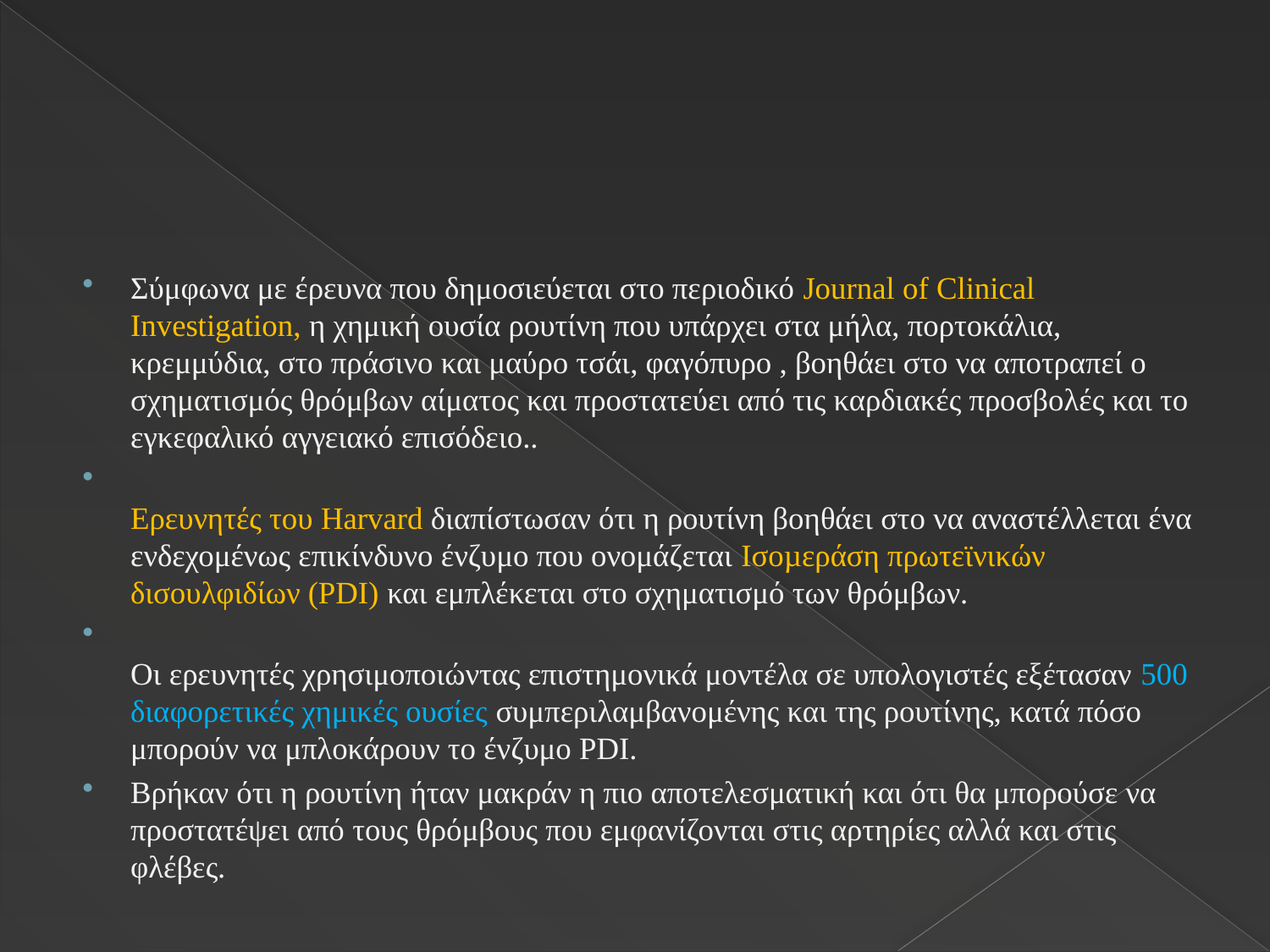

#
Σύμφωνα με έρευνα που δημοσιεύεται στο περιοδικό Journal of Clinical Investigation, η χημική ουσία ρουτίνη που υπάρχει στα μήλα, πορτοκάλια, κρεμμύδια, στο πράσινο και μαύρο τσάι, φαγόπυρο , βοηθάει στο να αποτραπεί ο σχηματισμός θρόμβων αίματος και προστατεύει από τις καρδιακές προσβολές και το εγκεφαλικό αγγειακό επισόδειο..
Ερευνητές του Harvard διαπίστωσαν ότι η ρουτίνη βοηθάει στο να αναστέλλεται ένα ενδεχομένως επικίνδυνο ένζυμο που ονομάζεται Ισοµεράση πρωτεϊνικών δισουλφιδίων (PDI) και εμπλέκεται στο σχηματισμό των θρόμβων.
Οι ερευνητές χρησιμοποιώντας επιστημονικά μοντέλα σε υπολογιστές εξέτασαν 500 διαφορετικές χημικές ουσίες συμπεριλαμβανομένης και της ρουτίνης, κατά πόσο μπορούν να μπλοκάρουν το ένζυμο PDI.
Βρήκαν ότι η ρουτίνη ήταν μακράν η πιο αποτελεσματική και ότι θα μπορούσε να προστατέψει από τους θρόμβους που εμφανίζονται στις αρτηρίες αλλά και στις φλέβες.